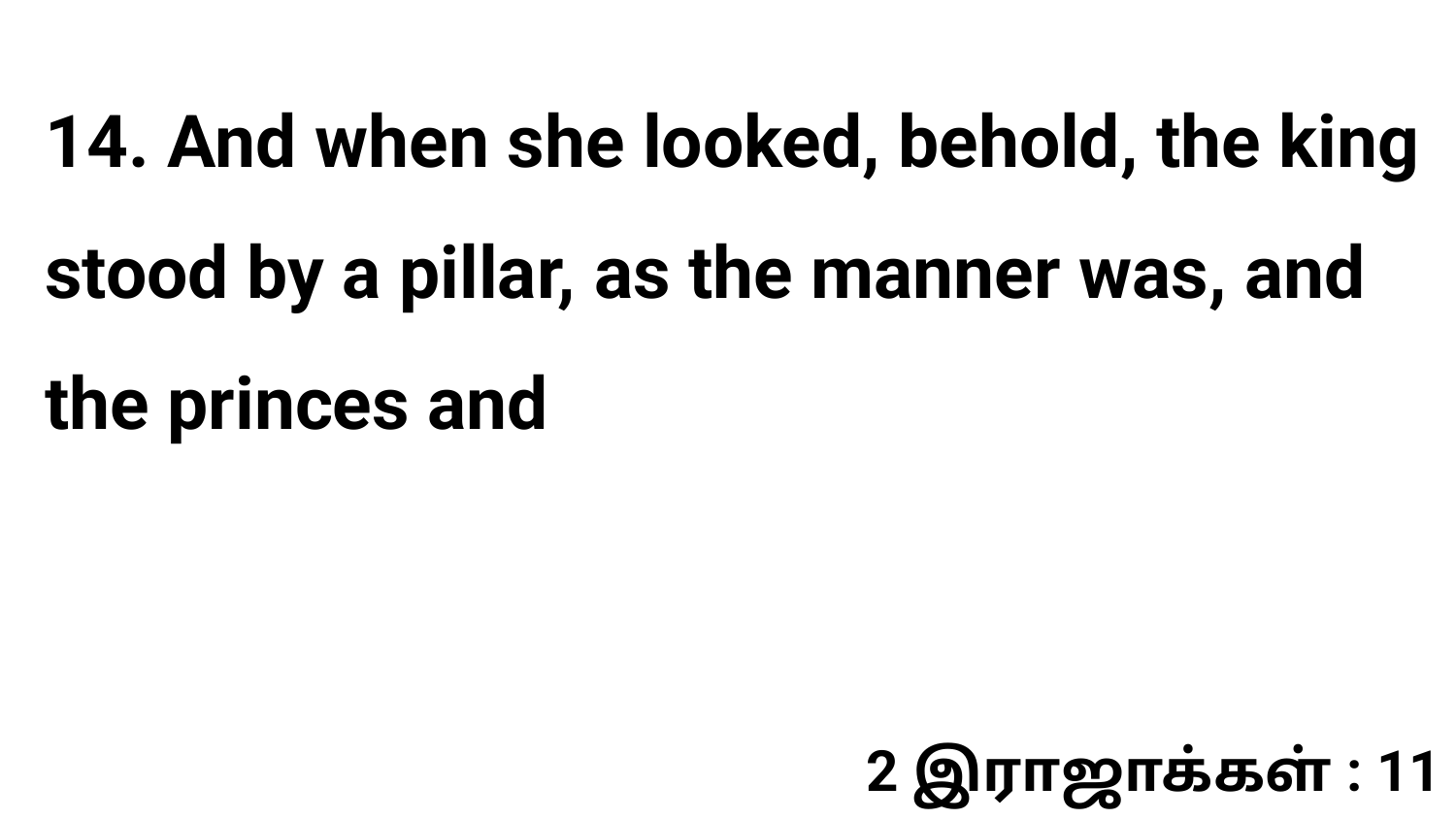

14. And when she looked, behold, the king stood by a pillar, as the manner was, and the princes and
2 இராஜாக்கள் : 11